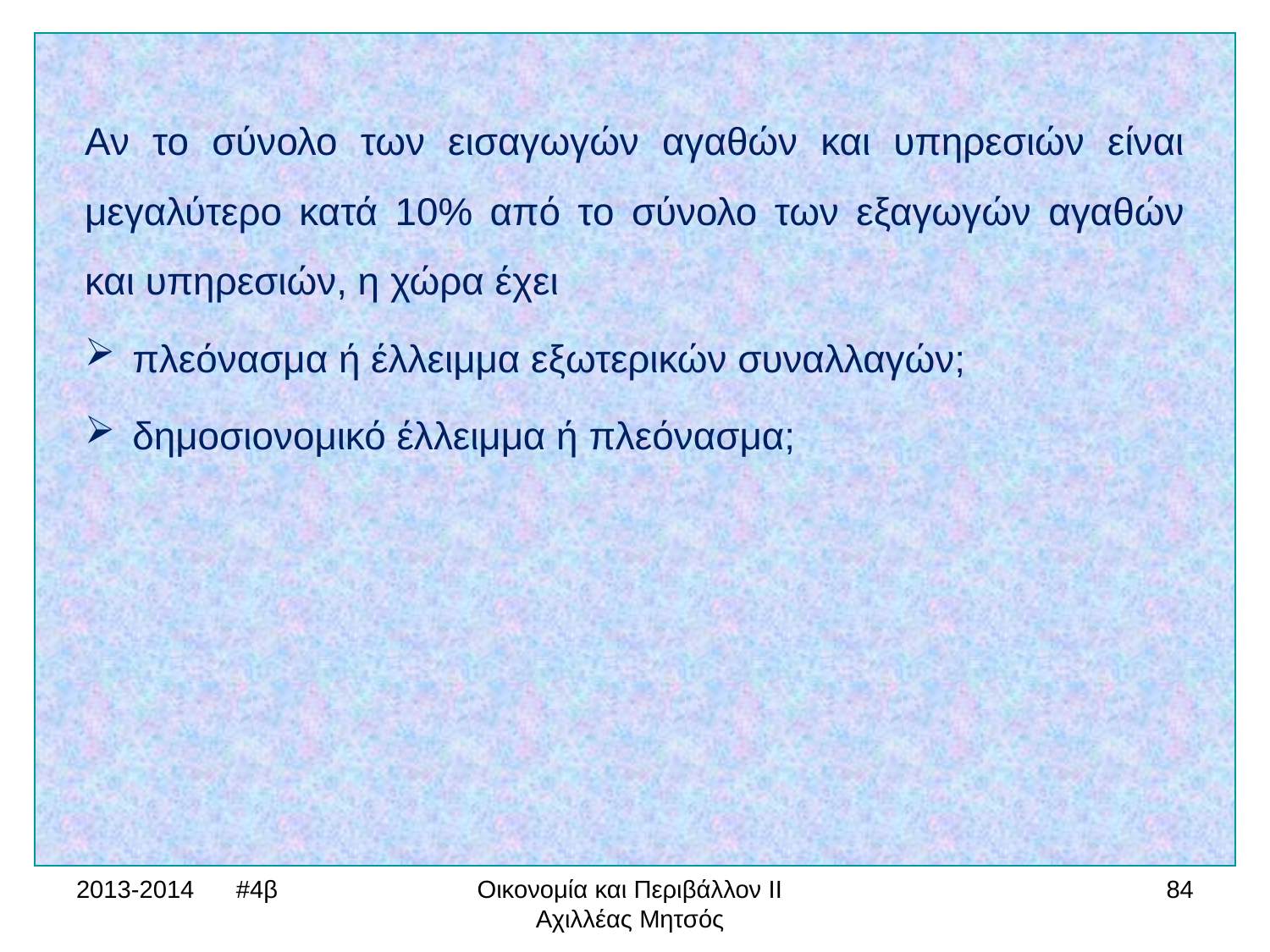

Αν το σύνολο των εισαγωγών αγαθών και υπηρεσιών είναι μεγαλύτερο κατά 10% από το σύνολο των εξαγωγών αγαθών και υπηρεσιών, η χώρα έχει
πλεόνασμα ή έλλειμμα εξωτερικών συναλλαγών;
δημοσιονομικό έλλειμμα ή πλεόνασμα;

2013-2014      #4β
Οικονομία και Περιβάλλον ΙΙ Αχιλλέας Μητσός
84